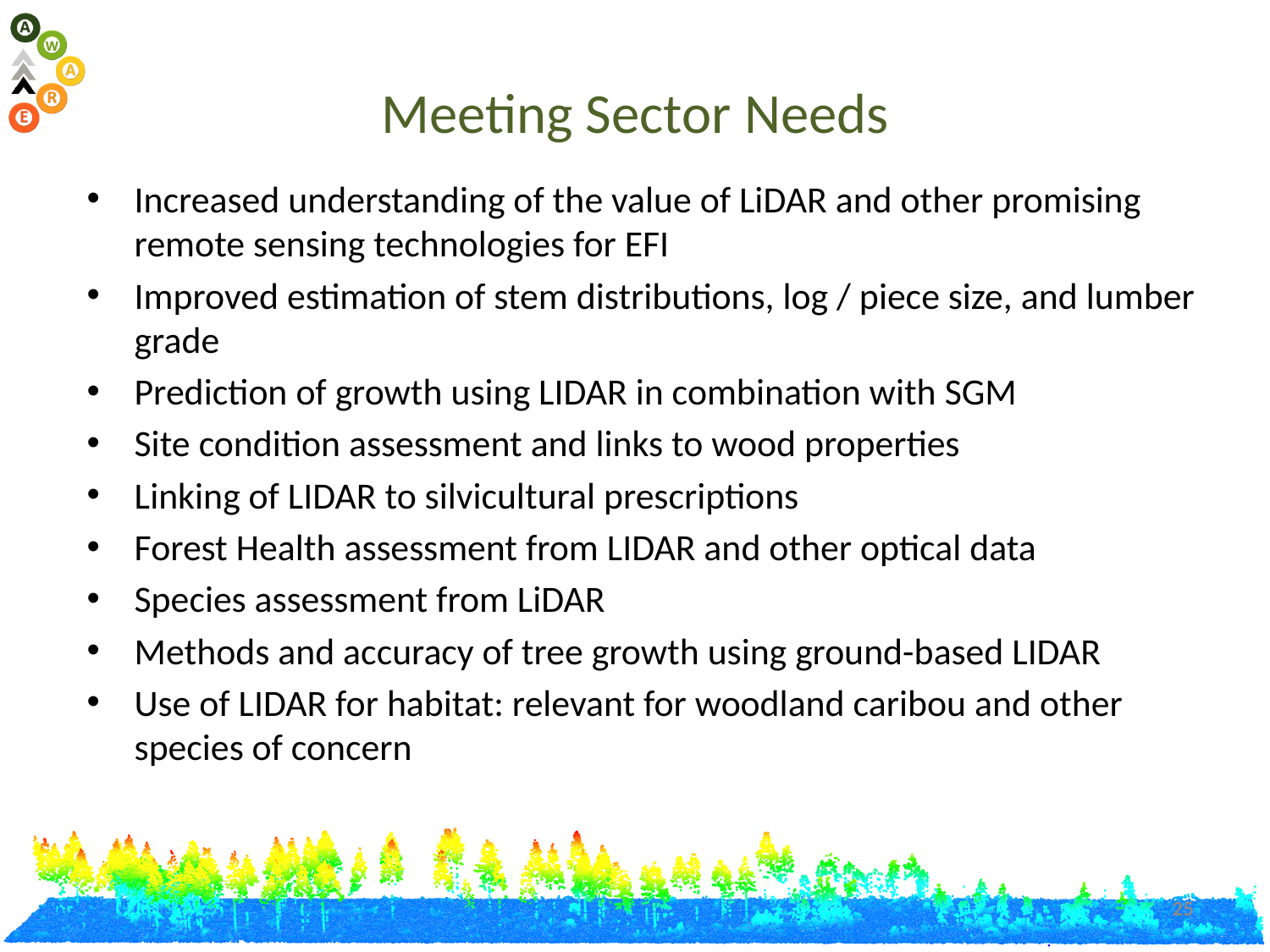

# Meeting Sector Needs
Increased understanding of the value of LiDAR and other promising remote sensing technologies for EFI
Improved estimation of stem distributions, log / piece size, and lumber grade
Prediction of growth using LIDAR in combination with SGM
Site condition assessment and links to wood properties
Linking of LIDAR to silvicultural prescriptions
Forest Health assessment from LIDAR and other optical data
Species assessment from LiDAR
Methods and accuracy of tree growth using ground-based LIDAR
Use of LIDAR for habitat: relevant for woodland caribou and other species of concern

25